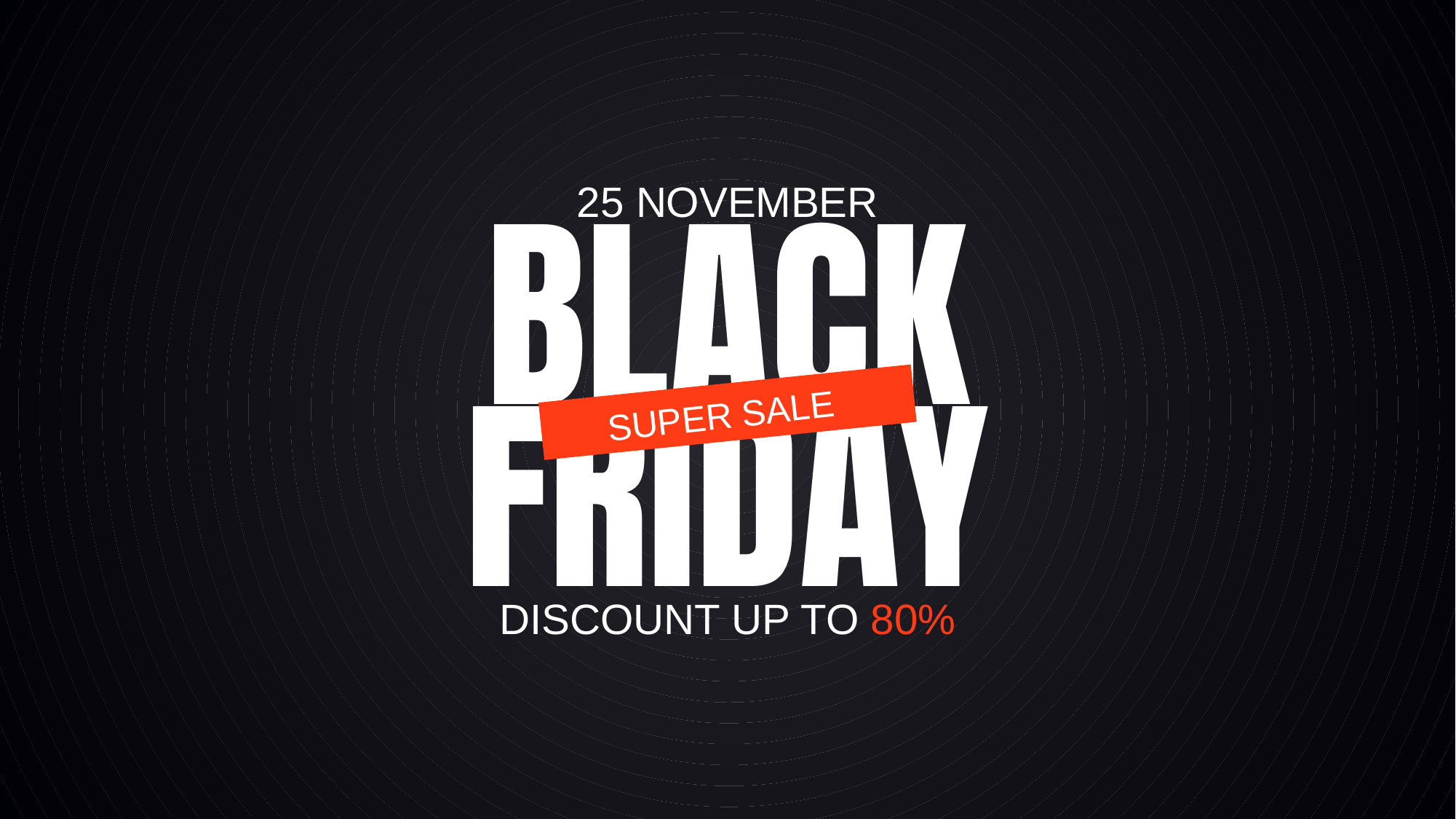

25 NOVEMBER
BLACK FRIDAY

SUPER SALE
DISCOUNT UP TO 80%